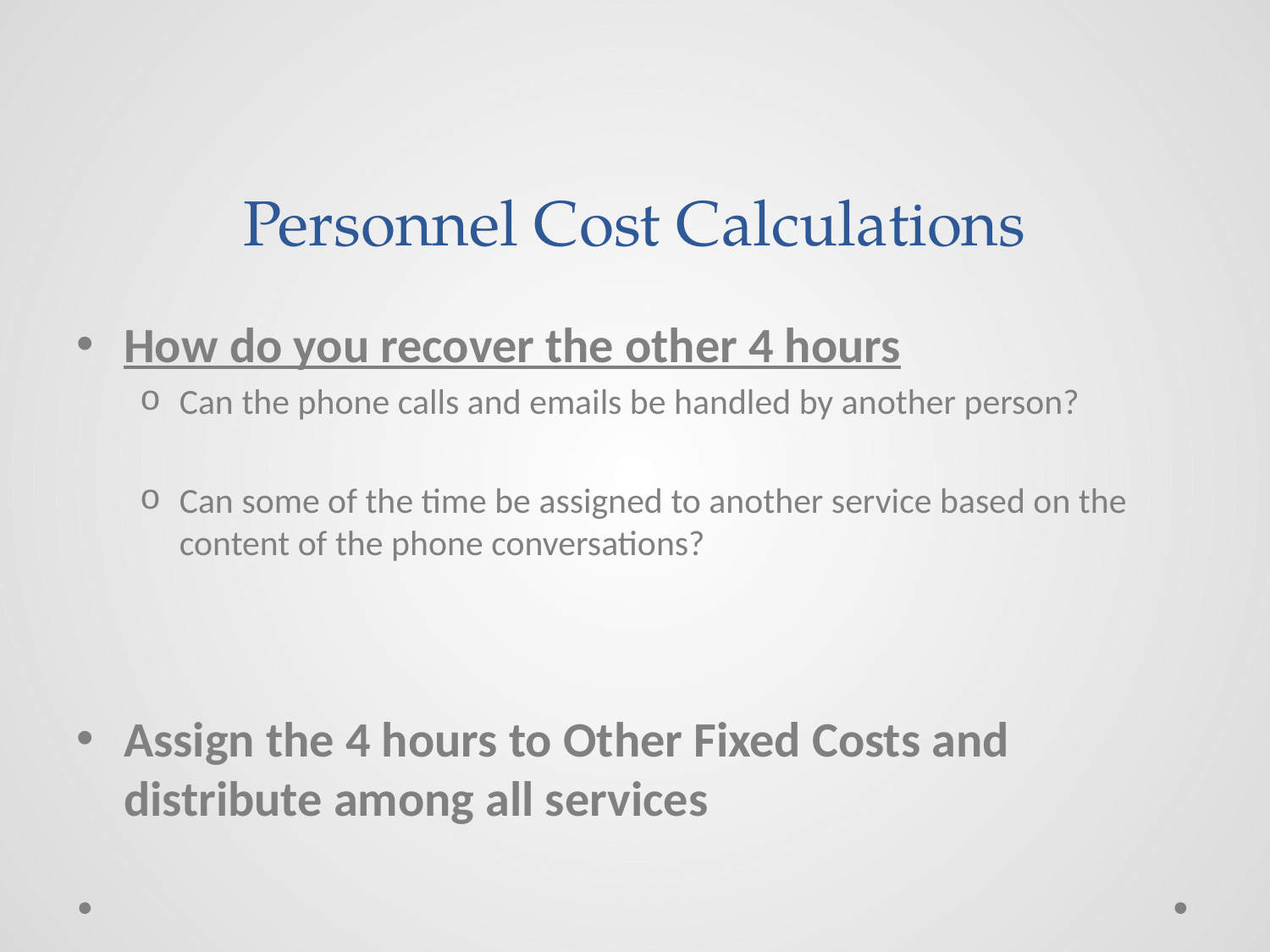

# Personnel Cost Calculations
How do you recover the other 4 hours
Can the phone calls and emails be handled by another person?

Can some of the time be assigned to another service based on the content of the phone conversations?

Assign the 4 hours to Other Fixed Costs and distribute among all services